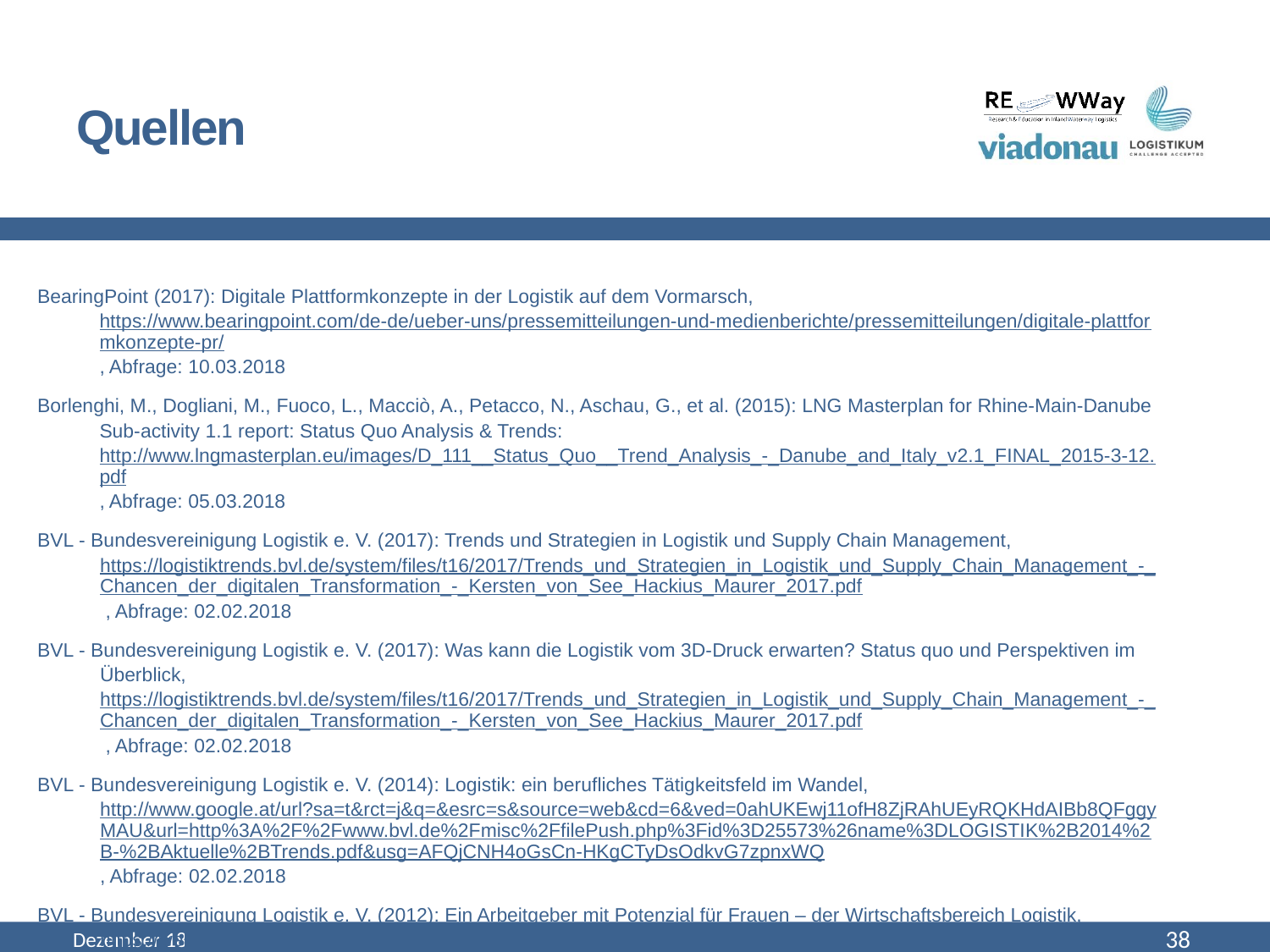

# Quellen
BearingPoint (2017): Digitale Plattformkonzepte in der Logistik auf dem Vormarsch, https://www.bearingpoint.com/de-de/ueber-uns/pressemitteilungen-und-medienberichte/pressemitteilungen/digitale-plattformkonzepte-pr/, Abfrage: 10.03.2018
Borlenghi, M., Dogliani, M., Fuoco, L., Macciò, A., Petacco, N., Aschau, G., et al. (2015): LNG Masterplan for Rhine-Main-Danube Sub-activity 1.1 report: Status Quo Analysis & Trends: http://www.lngmasterplan.eu/images/D_111__Status_Quo__Trend_Analysis_-_Danube_and_Italy_v2.1_FINAL_2015-3-12.pdf, Abfrage: 05.03.2018
BVL - Bundesvereinigung Logistik e. V. (2017): Trends und Strategien in Logistik und Supply Chain Management, https://logistiktrends.bvl.de/system/files/t16/2017/Trends_und_Strategien_in_Logistik_und_Supply_Chain_Management_-_Chancen_der_digitalen_Transformation_-_Kersten_von_See_Hackius_Maurer_2017.pdf , Abfrage: 02.02.2018
BVL - Bundesvereinigung Logistik e. V. (2017): Was kann die Logistik vom 3D-Druck erwarten? Status quo und Perspektiven im Überblick, https://logistiktrends.bvl.de/system/files/t16/2017/Trends_und_Strategien_in_Logistik_und_Supply_Chain_Management_-_Chancen_der_digitalen_Transformation_-_Kersten_von_See_Hackius_Maurer_2017.pdf , Abfrage: 02.02.2018
BVL - Bundesvereinigung Logistik e. V. (2014): Logistik: ein berufliches Tätigkeitsfeld im Wandel, http://www.google.at/url?sa=t&rct=j&q=&esrc=s&source=web&cd=6&ved=0ahUKEwj11ofH8ZjRAhUEyRQKHdAIBb8QFggyMAU&url=http%3A%2F%2Fwww.bvl.de%2Fmisc%2FfilePush.php%3Fid%3D25573%26name%3DLOGISTIK%2B2014%2B-%2BAktuelle%2BTrends.pdf&usg=AFQjCNH4oGsCn-HKgCTyDsOdkvG7zpnxWQ, Abfrage: 02.02.2018
BVL - Bundesvereinigung Logistik e. V. (2012): Ein Arbeitgeber mit Potenzial für Frauen – der Wirtschaftsbereich Logistik, https://webcache.googleusercontent.com/search?q=cache:MKaf5aYIj8MJ:https://www.bvl.de/misc/filePush.php%3Fid%3D19520%26name%3DManagement%2BSummary_Frauen%2Bin%2Bder%2BLogistik.pdf+&cd=6&hl=de&ct=clnk&gl=at, Abfrage: 02.02.2018
Central Commission for the navigation of the Rhine (2016): “Inland navigation in Europe market observation – quarterly report 2016/Q1”, http://ccr-zkr.org/files/documents/om/om16_I_en.pdf, Abfrage: 10.03.2018
Dezember 18
38